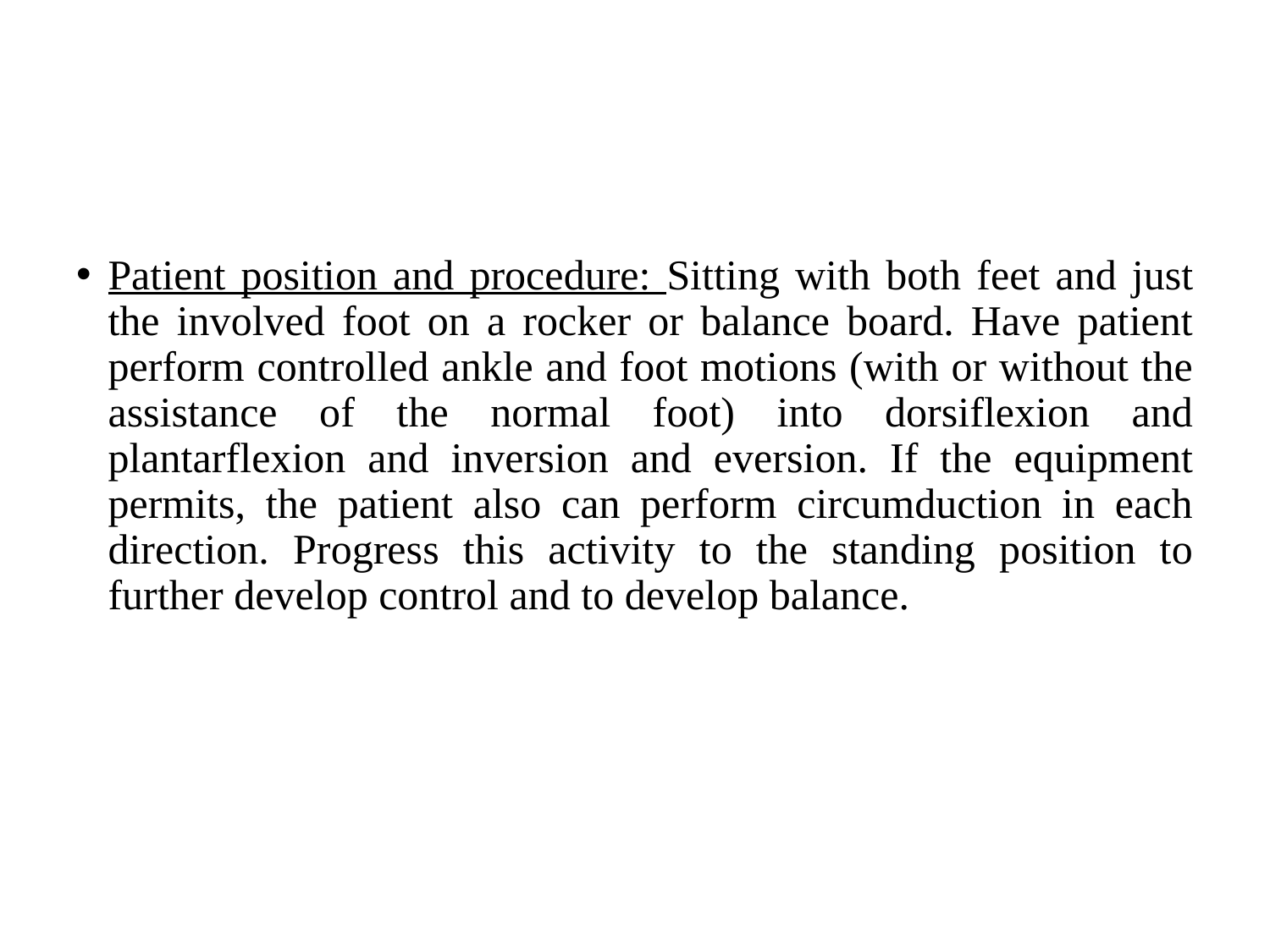

Patient position and procedure: Sitting with both feet and just the involved foot on a rocker or balance board. Have patient perform controlled ankle and foot motions (with or without the assistance of the normal foot) into dorsiflexion and plantarflexion and inversion and eversion. If the equipment permits, the patient also can perform circumduction in each direction. Progress this activity to the standing position to further develop control and to develop balance.